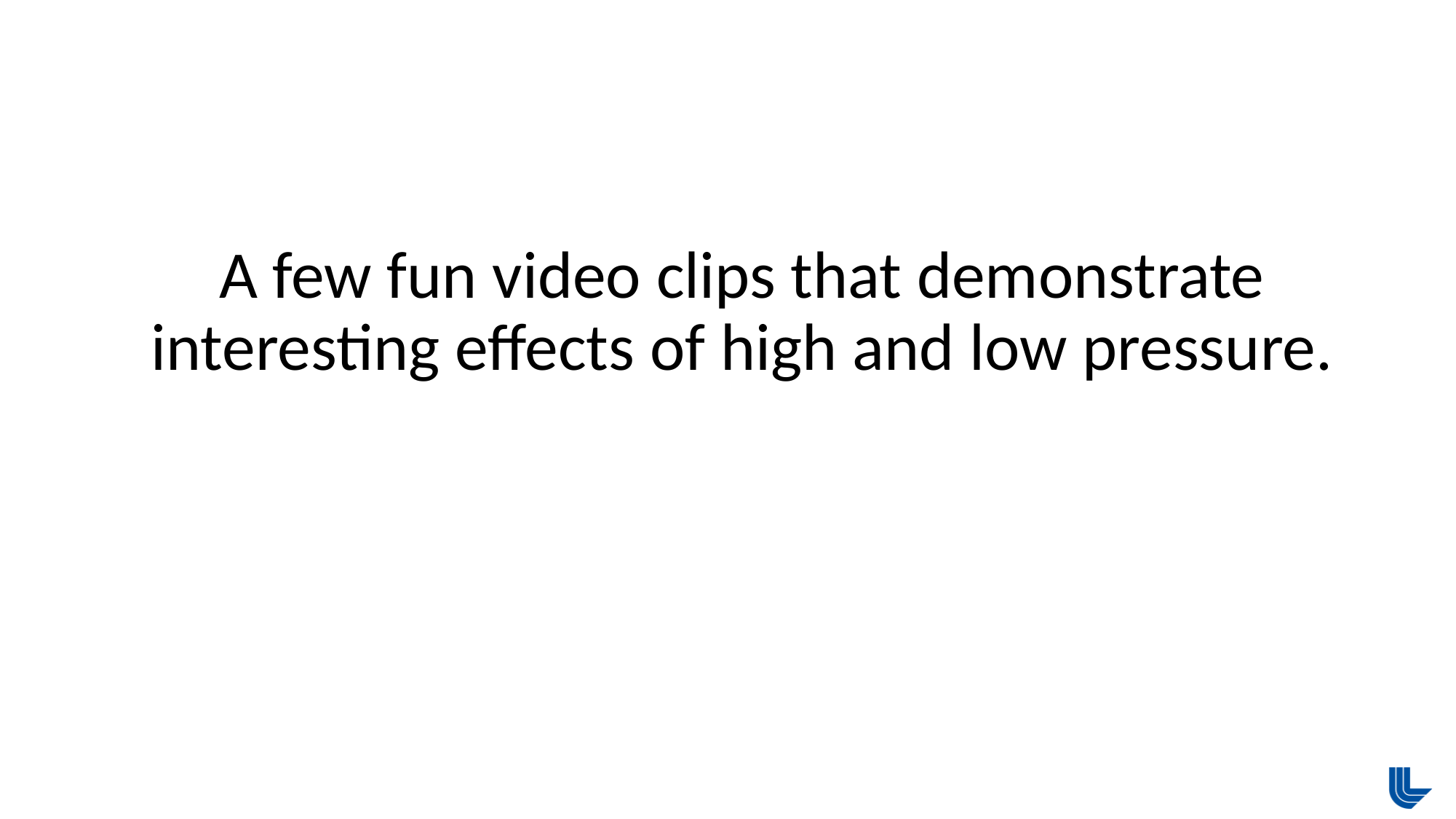

# A few fun video clips that demonstrate interesting effects of high and low pressure.